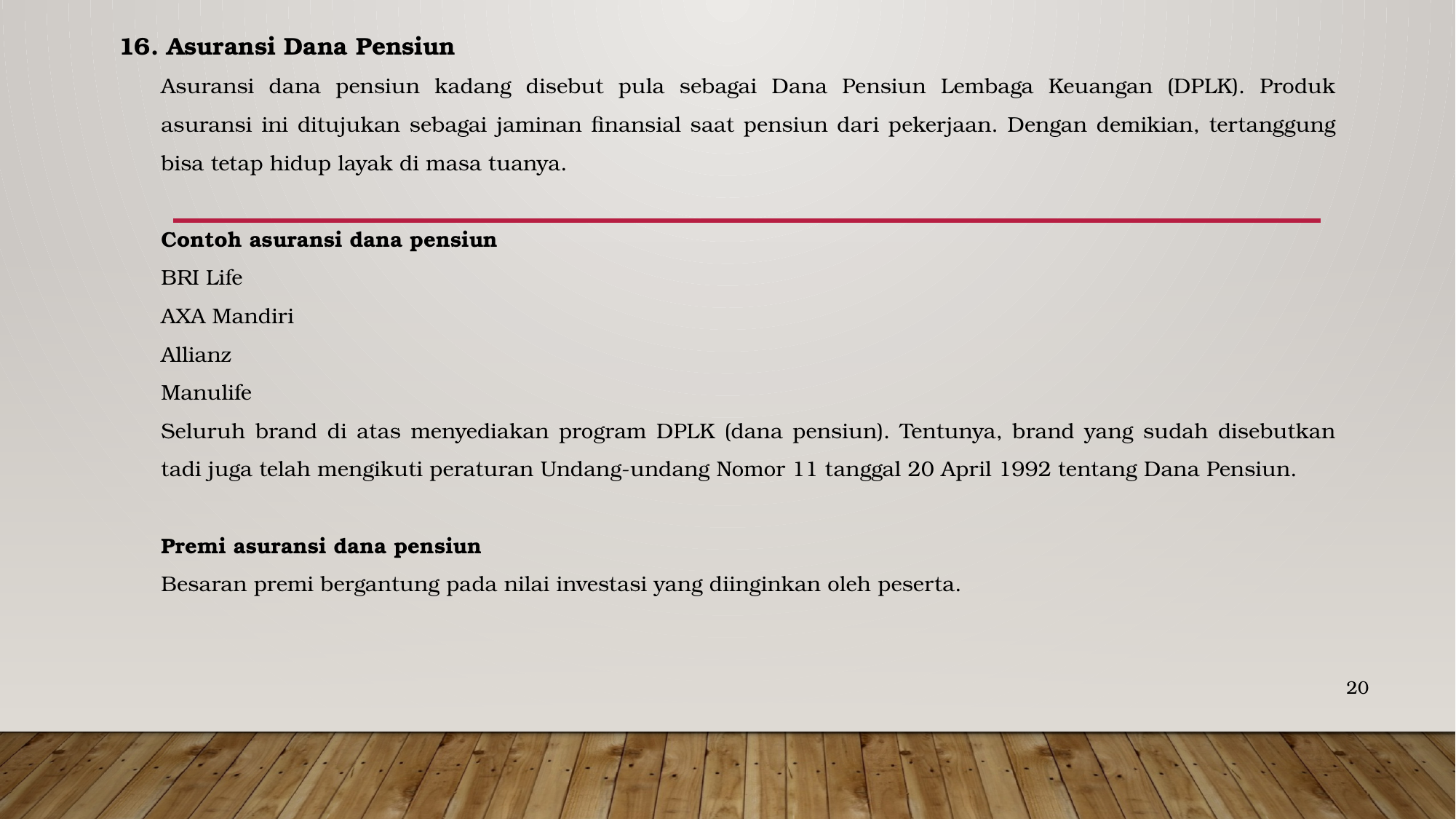

16. Asuransi Dana Pensiun
Asuransi dana pensiun kadang disebut pula sebagai Dana Pensiun Lembaga Keuangan (DPLK). Produk asuransi ini ditujukan sebagai jaminan finansial saat pensiun dari pekerjaan. Dengan demikian, tertanggung bisa tetap hidup layak di masa tuanya.

Contoh asuransi dana pensiun
BRI Life
AXA Mandiri
Allianz
Manulife
Seluruh brand di atas menyediakan program DPLK (dana pensiun). Tentunya, brand yang sudah disebutkan tadi juga telah mengikuti peraturan Undang-undang Nomor 11 tanggal 20 April 1992 tentang Dana Pensiun.

Premi asuransi dana pensiun
Besaran premi bergantung pada nilai investasi yang diinginkan oleh peserta.

20